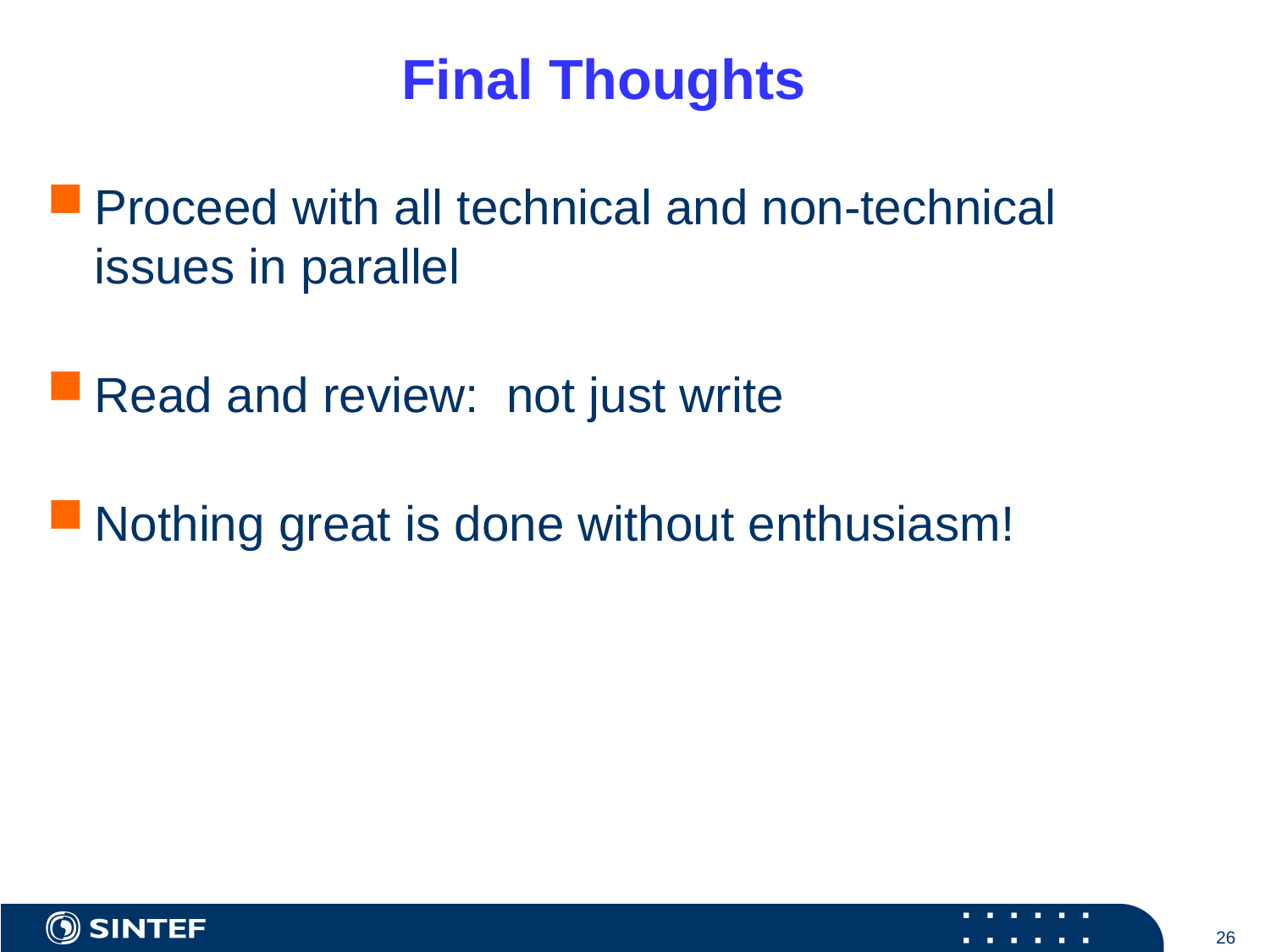

# Final Thoughts
Proceed with all technical and non-technical issues in parallel
Read and review:  not just write
Nothing great is done without enthusiasm!
26